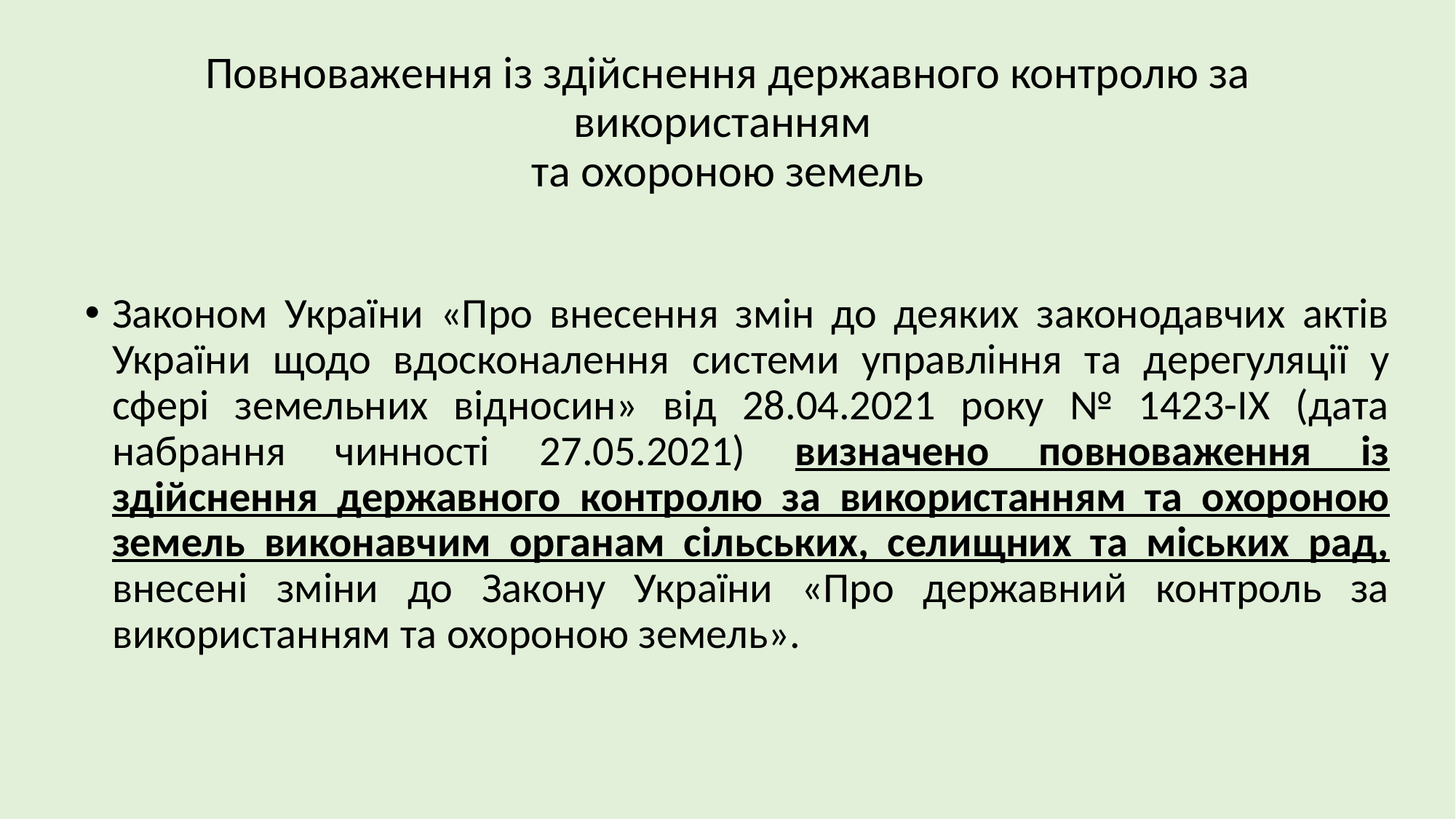

# Повноваження із здійснення державного контролю за використанням та охороною земель
Законом України «Про внесення змін до деяких законодавчих актів України щодо вдосконалення системи управління та дерегуляції у сфері земельних відносин» від 28.04.2021 року № 1423-IX (дата набрання чинності 27.05.2021) визначено повноваження із здійснення державного контролю за використанням та охороною земель виконавчим органам сільських, селищних та міських рад, внесені зміни до Закону України «Про державний контроль за використанням та охороною земель».